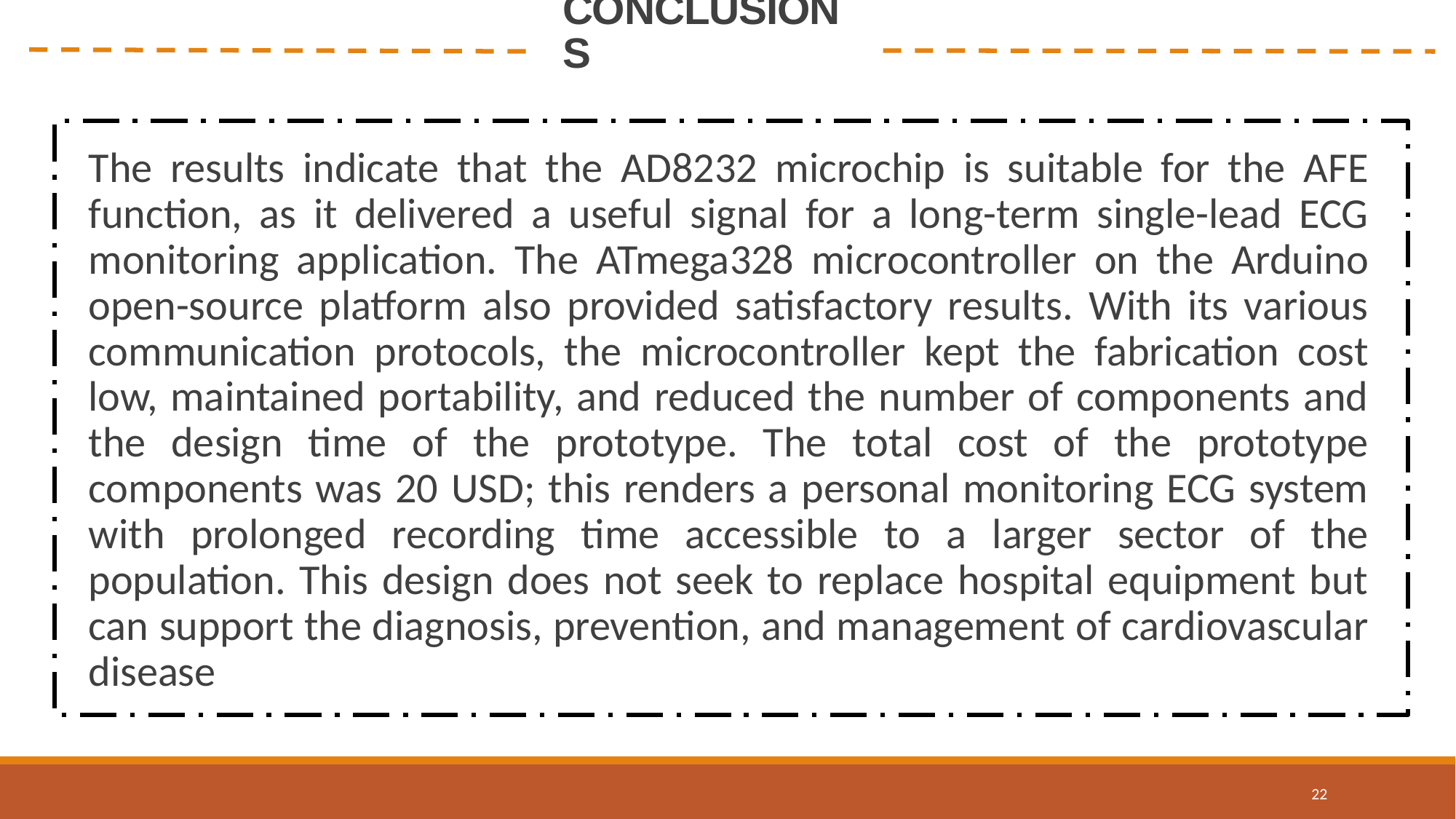

# CONCLUSIONS

The results indicate that the AD8232 microchip is suitable for the AFE function, as it delivered a useful signal for a long-term single-lead ECG monitoring application. The ATmega328 microcontroller on the Arduino open-source platform also provided satisfactory results. With its various communication protocols, the microcontroller kept the fabrication cost low, maintained portability, and reduced the number of components and the design time of the prototype. The total cost of the prototype components was 20 USD; this renders a personal monitoring ECG system with prolonged recording time accessible to a larger sector of the population. This design does not seek to replace hospital equipment but can support the diagnosis, prevention, and management of cardiovascular disease
22